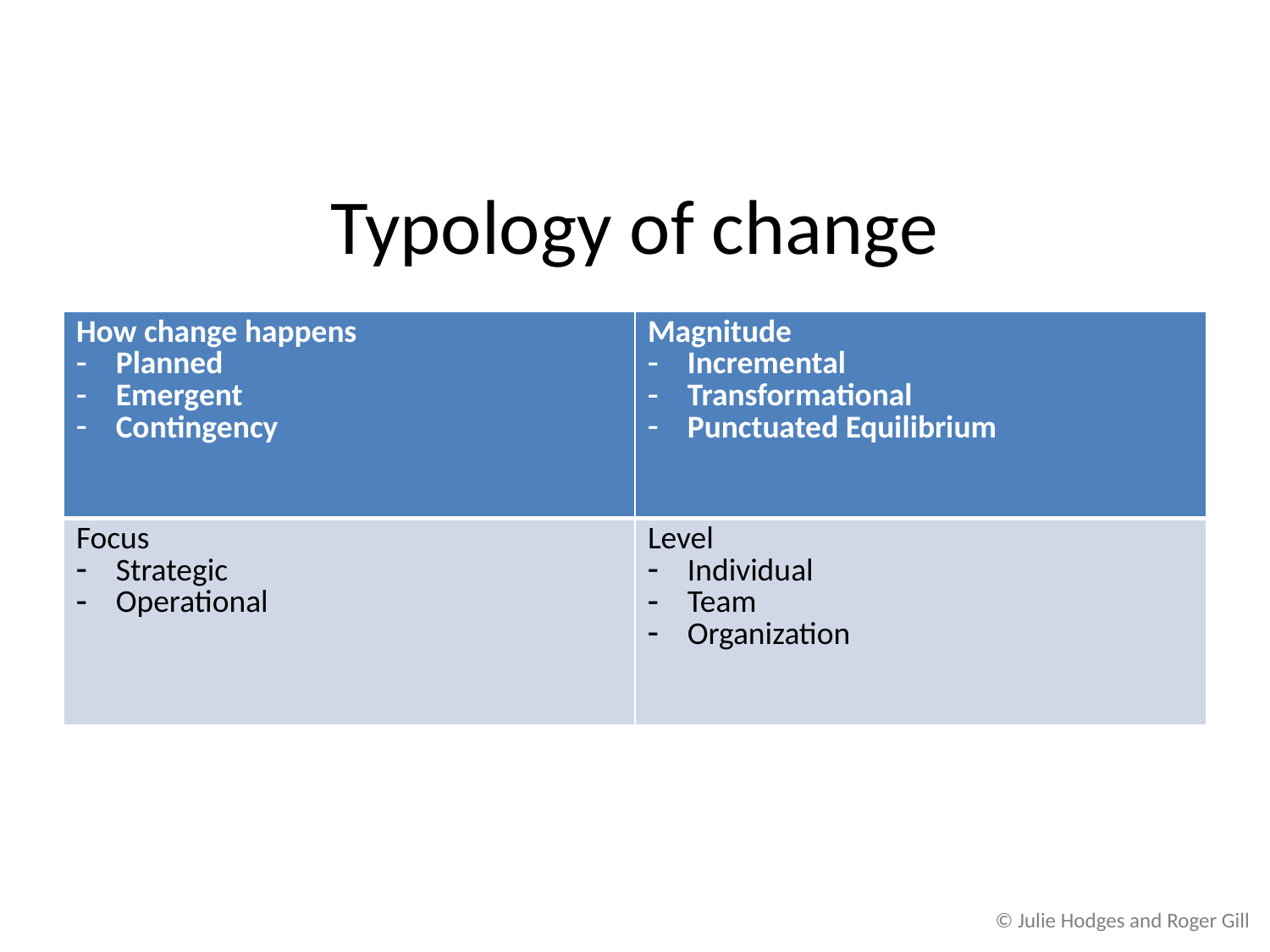

# Typology of change
| How change happens Planned Emergent Contingency | Magnitude Incremental Transformational Punctuated Equilibrium |
| --- | --- |
| Focus Strategic Operational | Level Individual Team Organization |